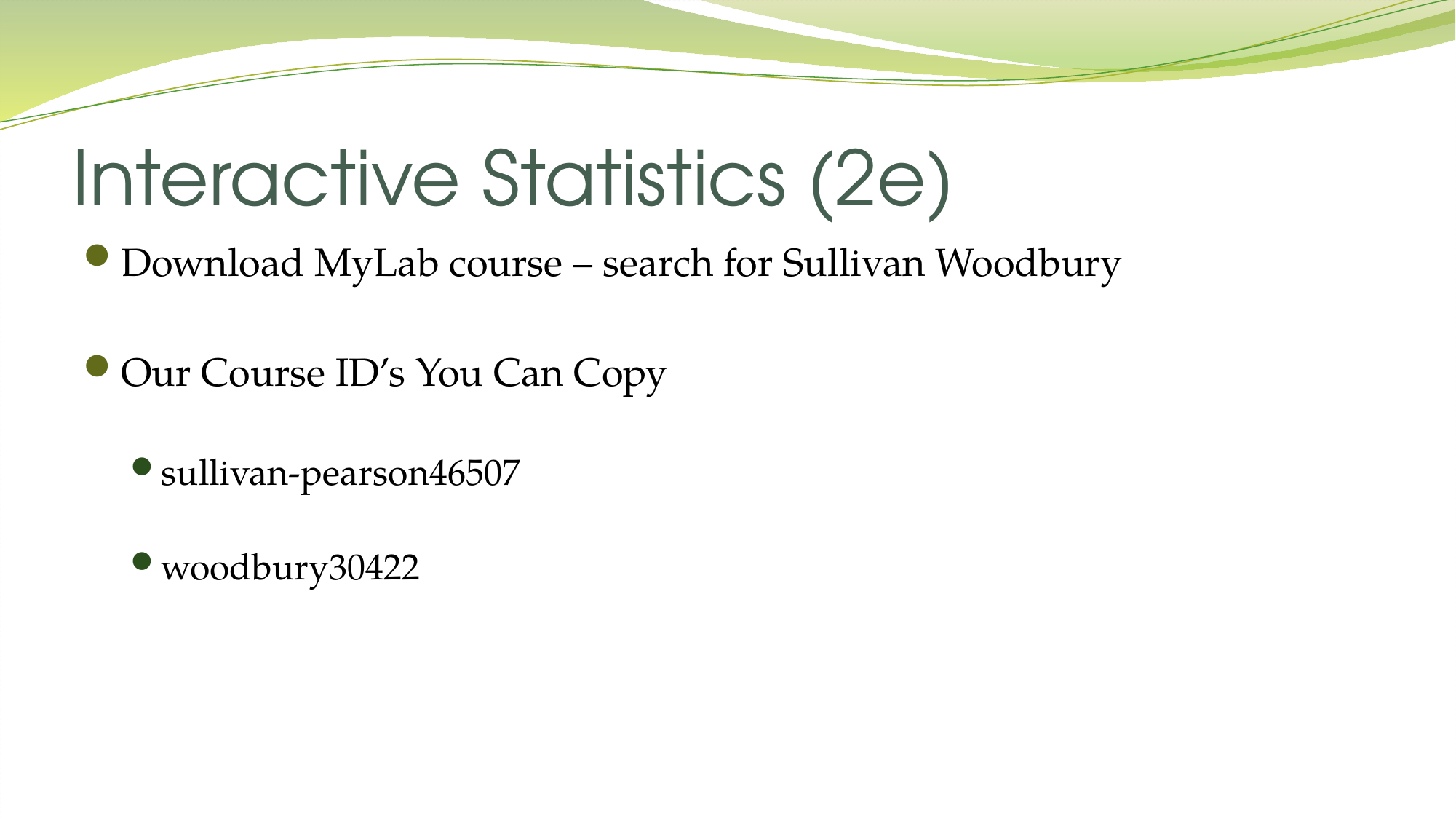

# Interactive Statistics (2e)
Download MyLab course – search for Sullivan Woodbury

Our Course ID’s You Can Copy
sullivan-pearson46507
woodbury30422